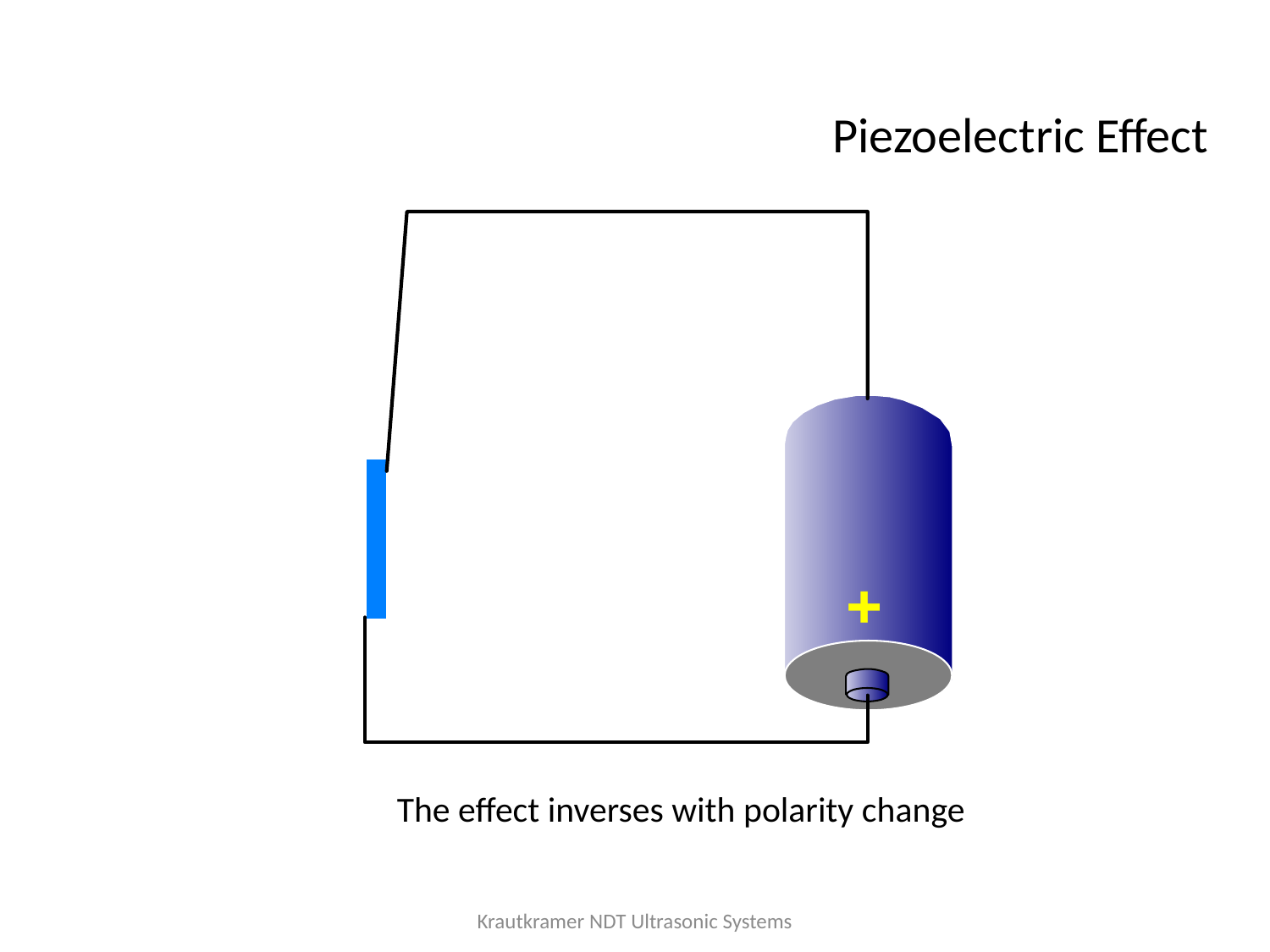

Piezoelectric Effect

+

The effect inverses with polarity change

Krautkramer NDT Ultrasonic Systems